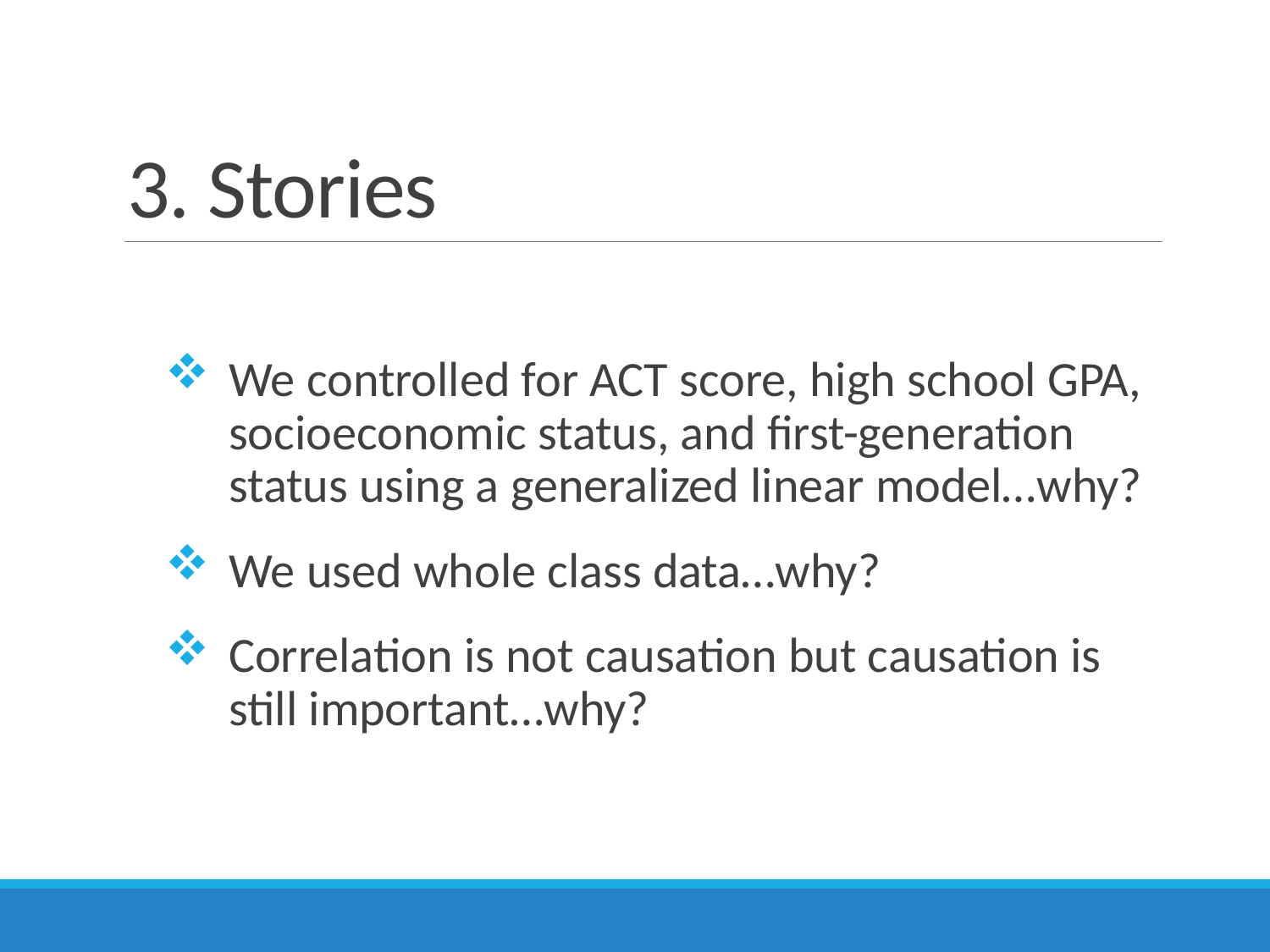

# 3. Stories

We controlled for ACT score, high school GPA, socioeconomic status, and first-generation status using a generalized linear model…why?
We used whole class data…why?
Correlation is not causation but causation is still important…why?